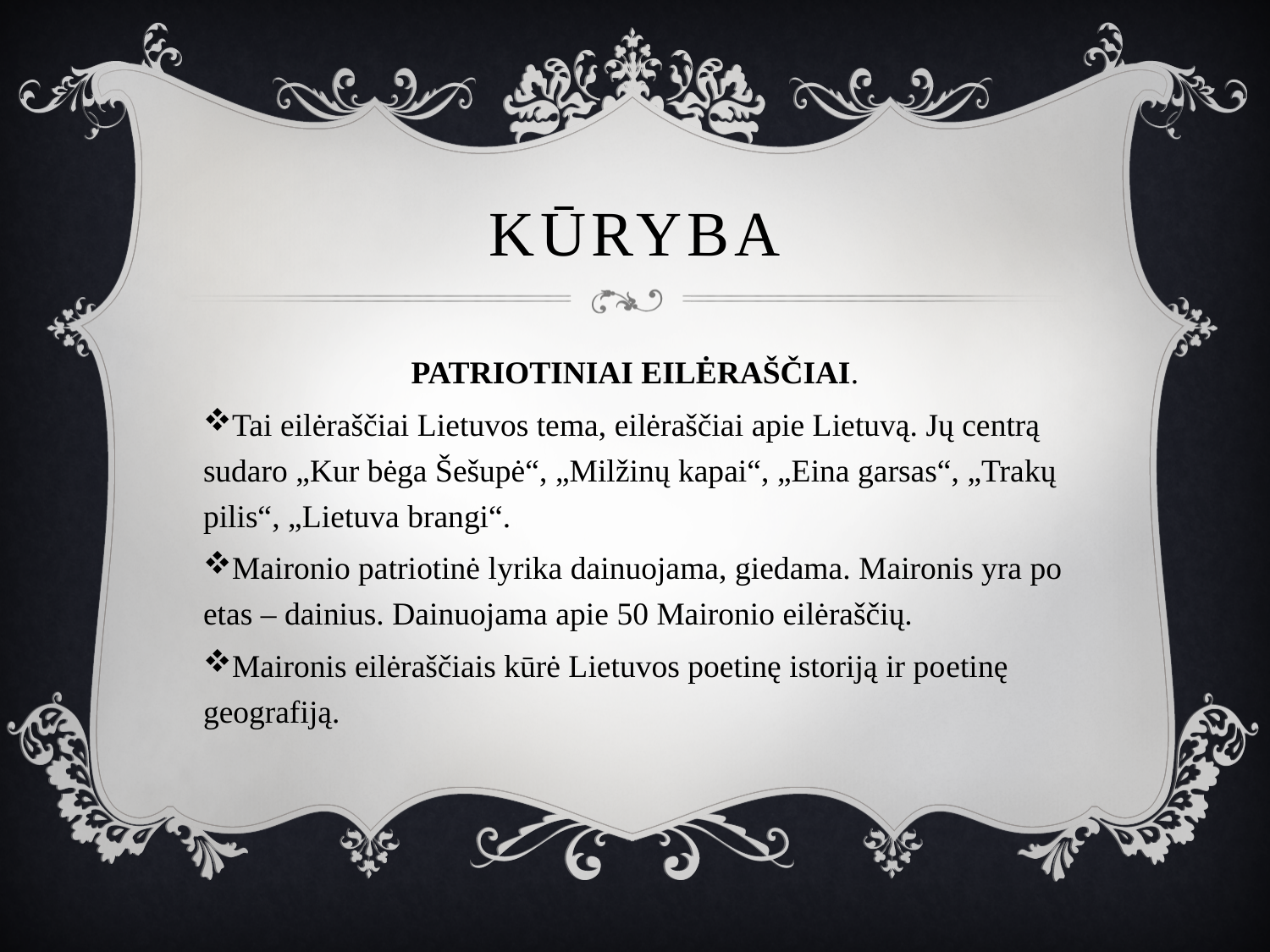

# kūryba
PATRIOTINIAI EILĖRAŠČIAI.
Tai eilėraščiai Lietuvos tema, eilėraščiai apie Lietuvą. Jų centrą sudaro „Kur bėga Šešupė“, „Milžinų kapai“, „Eina garsas“, „Trakų pilis“, „Lietuva brangi“.
Maironio patriotinė lyrika dainuojama, giedama. Maironis yra po­etas – dainius. Dainuojama apie 50 Maironio eilėraščių.
Maironis eilėraščiais kūrė Lietuvos poetinę istoriją ir po­etinę geografiją.